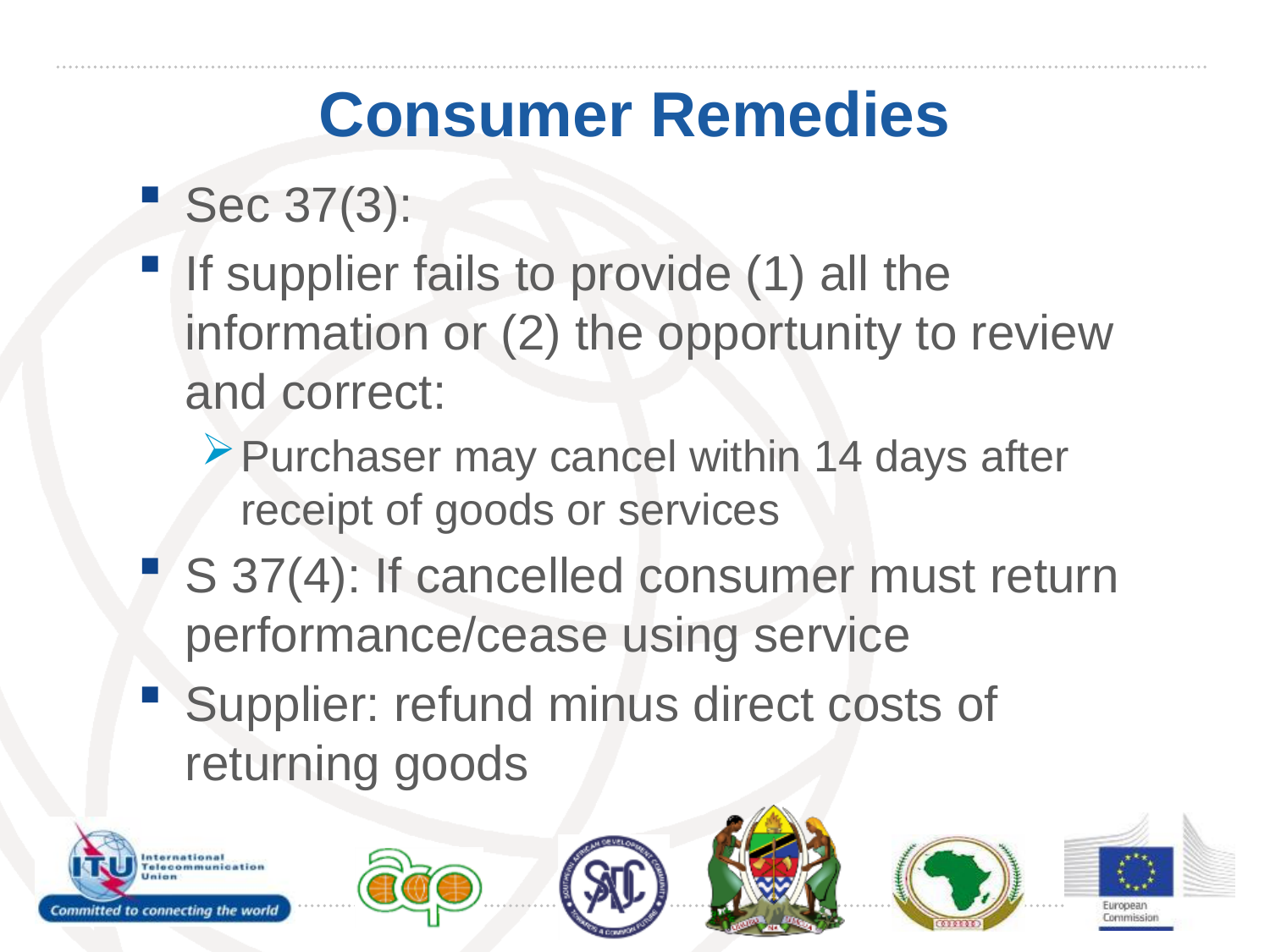

# Consumer Remedies
Sec 37(3):
If supplier fails to provide (1) all the information or (2) the opportunity to review and correct:
Purchaser may cancel within 14 days after receipt of goods or services
S 37(4): If cancelled consumer must return performance/cease using service
Supplier: refund minus direct costs of returning goods